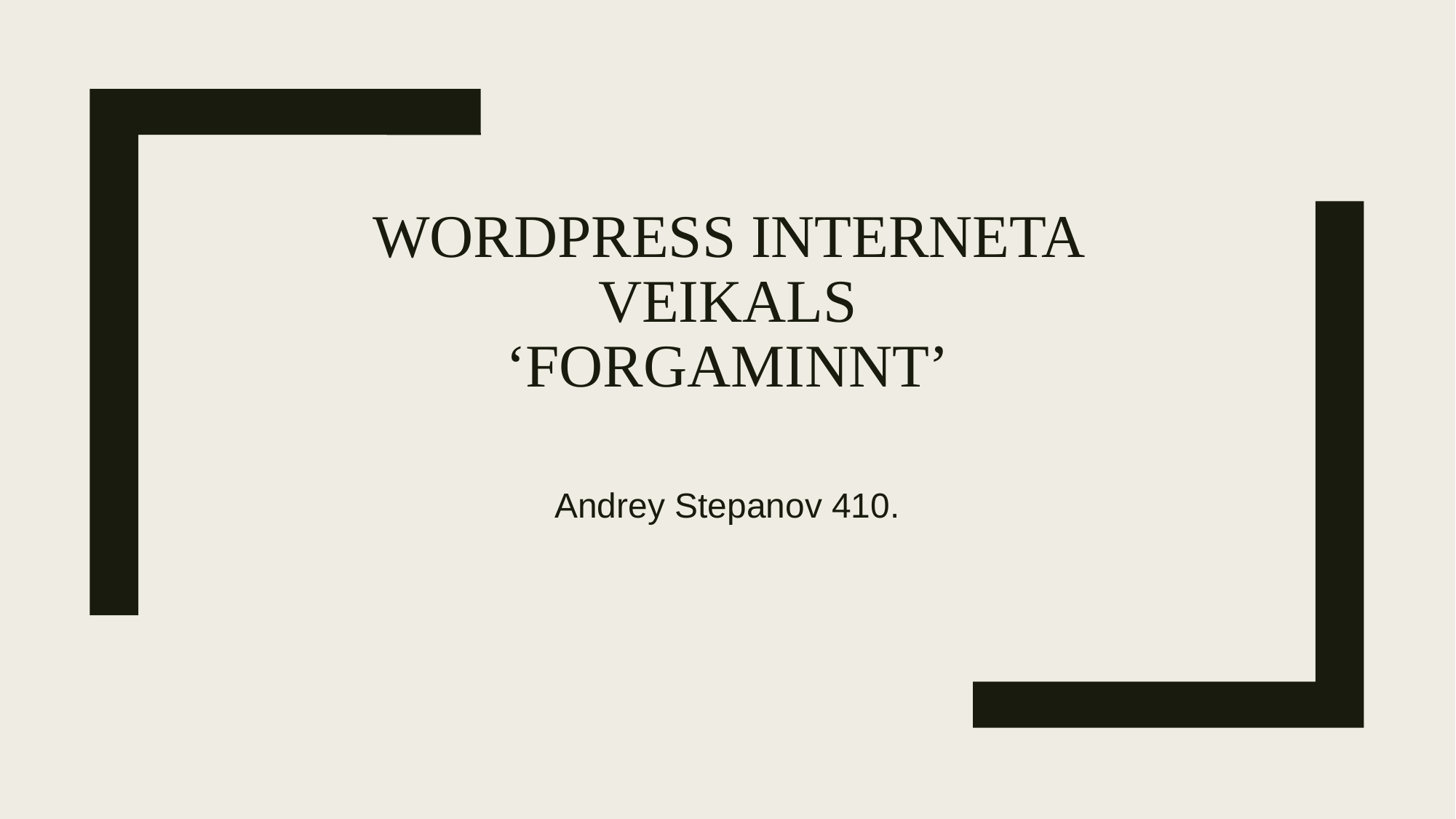

# WordPress interneta veikals ‘Forgaminnt’
Andrey Stepanov 410.